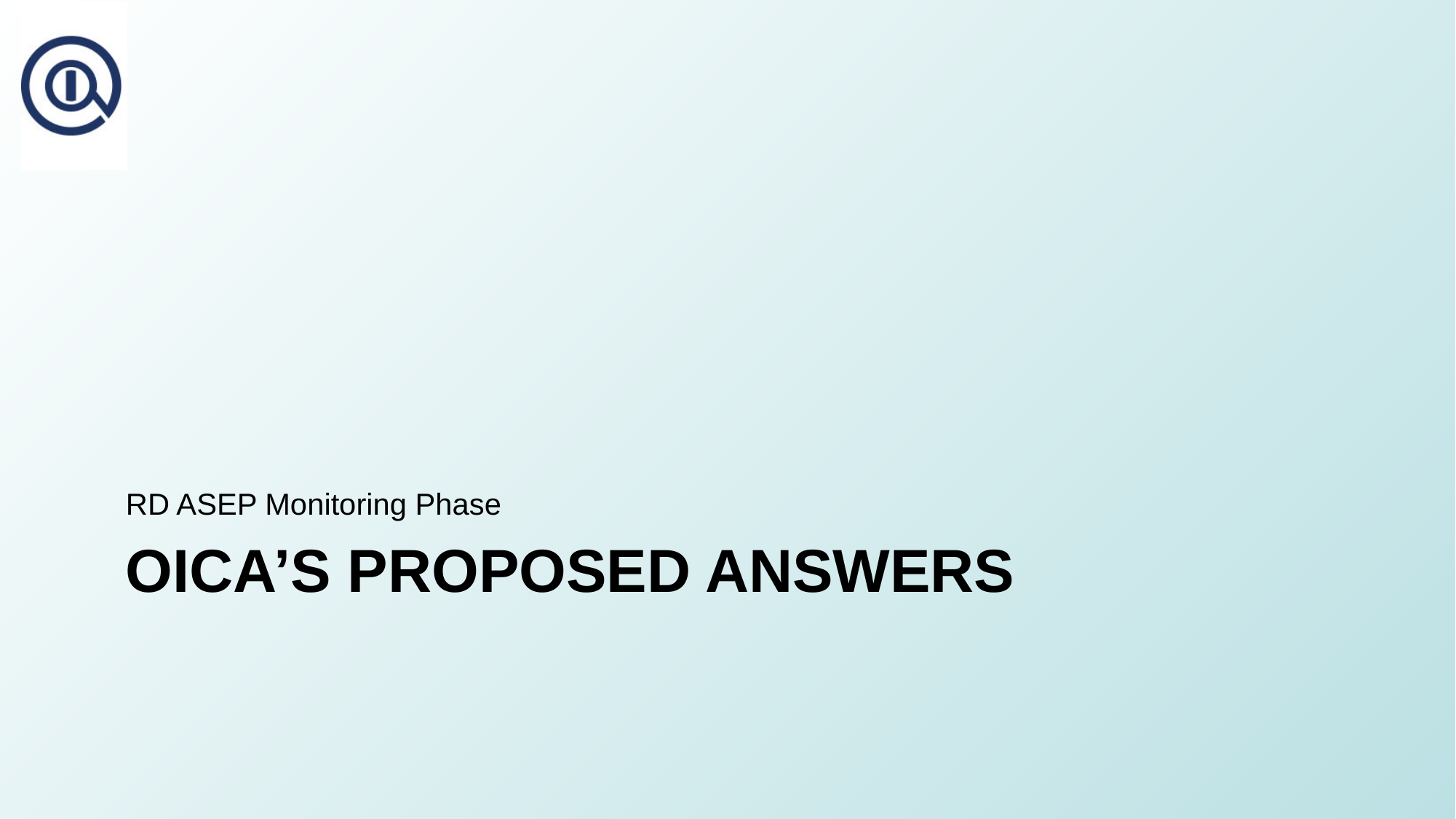

RD ASEP Monitoring Phase
# OICA’s Proposed Answers